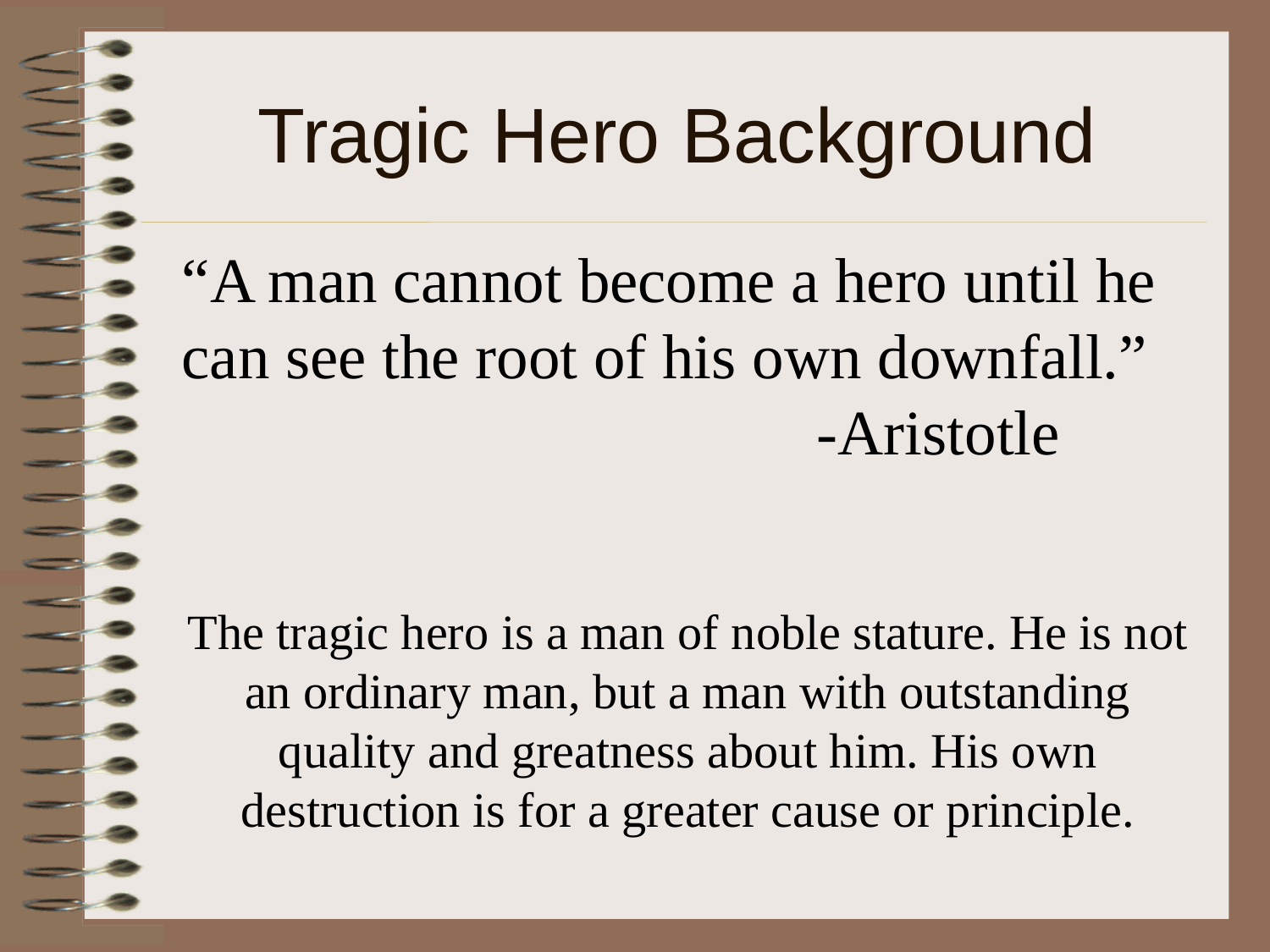

# Tragic Hero Background
“A man cannot become a hero until he can see the root of his own downfall.”
					-Aristotle

The tragic hero is a man of noble stature. He is not an ordinary man, but a man with outstanding quality and greatness about him. His own destruction is for a greater cause or principle.